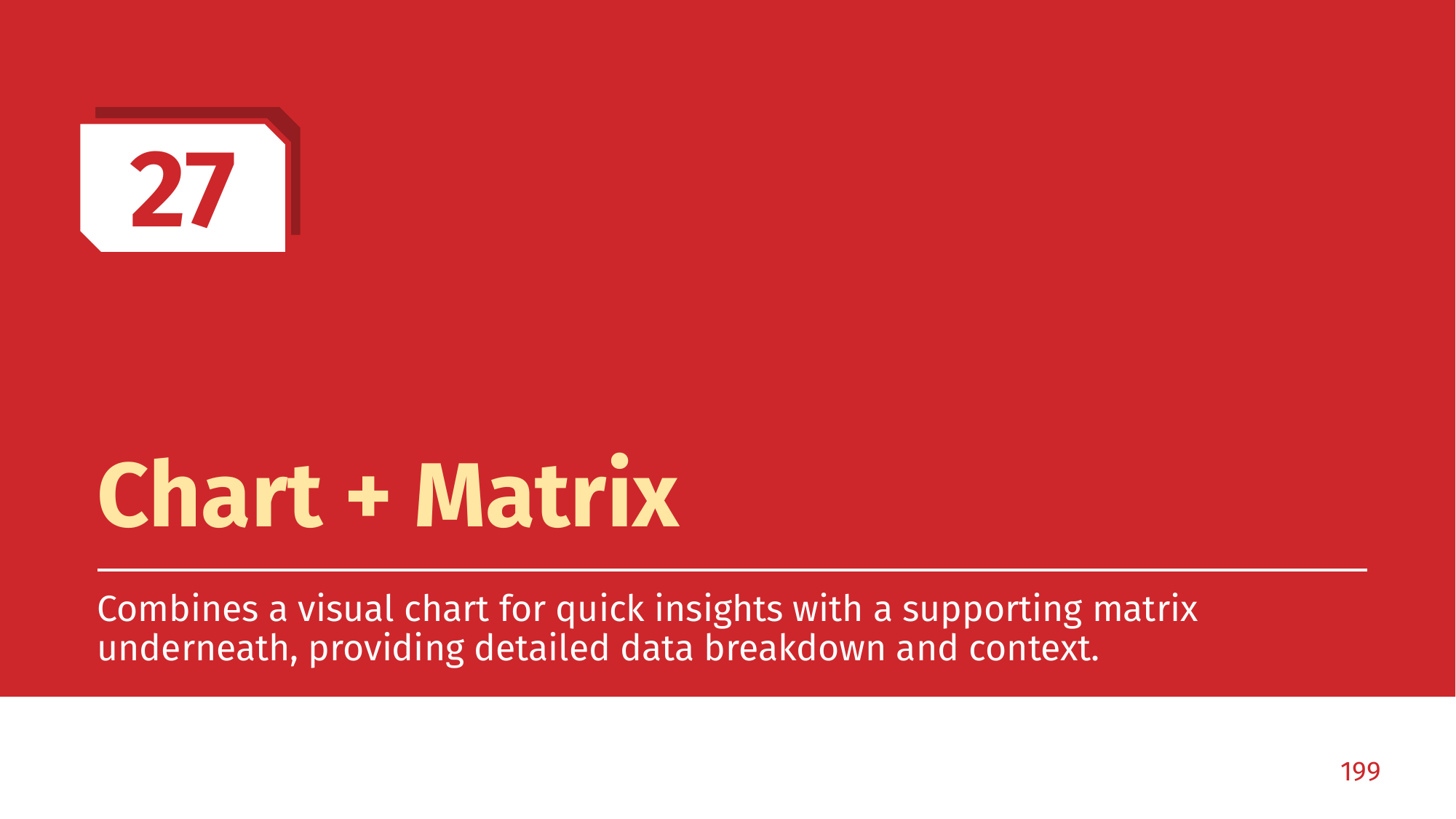

27
# Chart + Matrix
Combines a visual chart for quick insights with a supporting matrix underneath, providing detailed data breakdown and context.
199